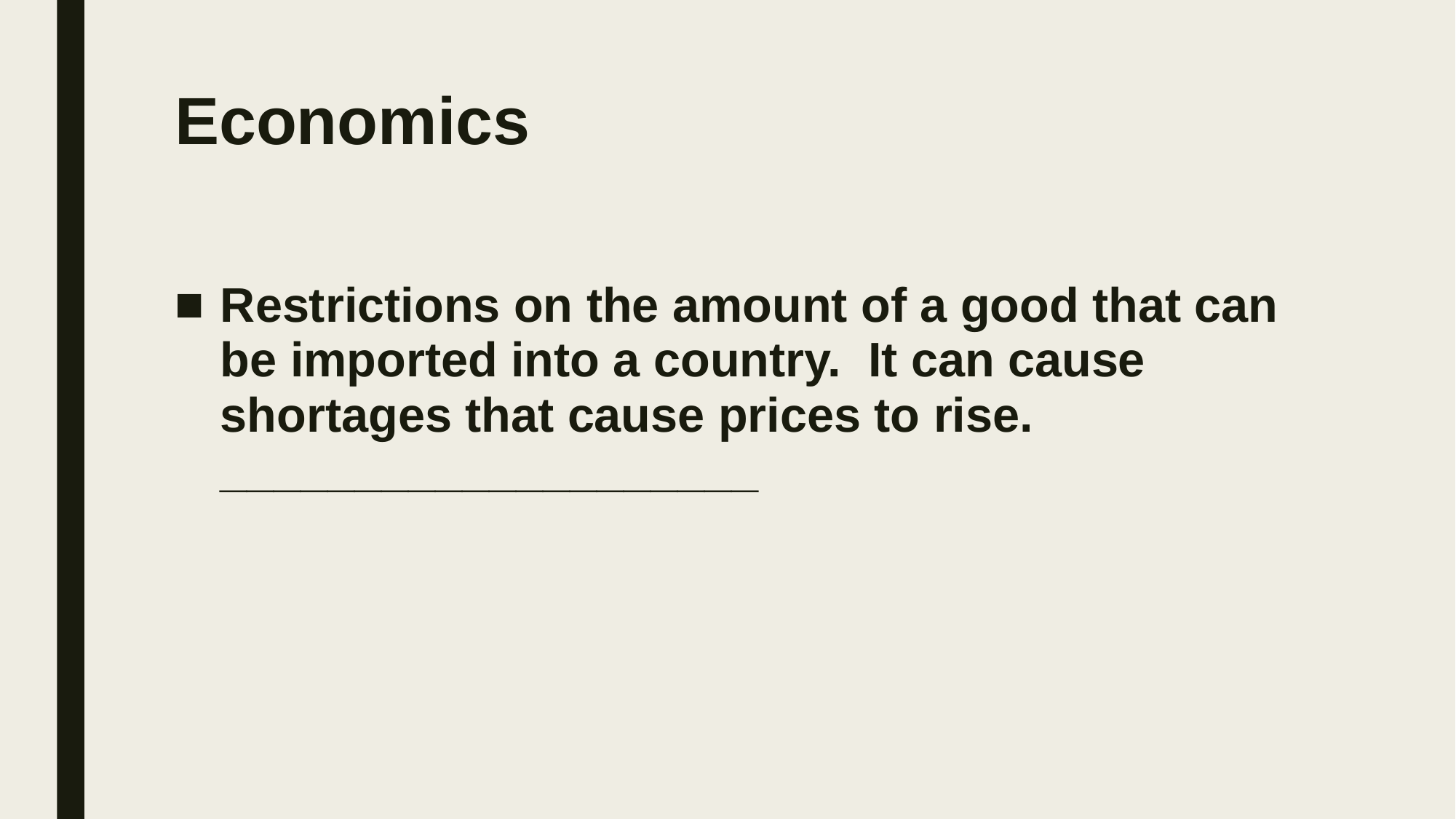

# Economics
Restrictions on the amount of a good that can be imported into a country.  It can cause shortages that cause prices to rise. ____________________